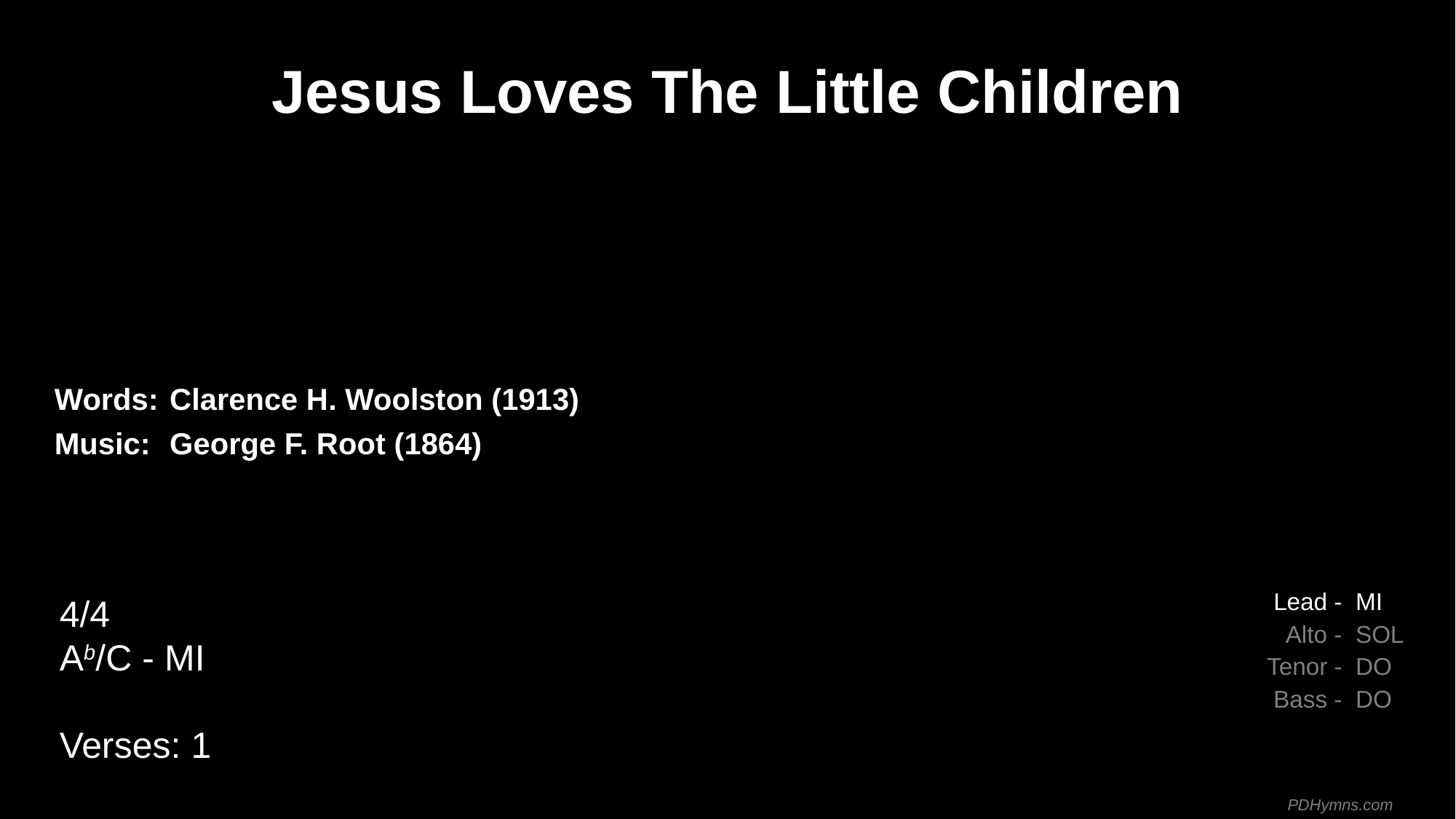

Jesus Loves The Little Children

| Words: | Clarence H. Woolston (1913) |
| --- | --- |
| Music: | George F. Root (1864) |
|  |  |
|  |  |
4/4
Ab/C - MI

Verses: 1
| Lead - | MI |
| --- | --- |
| Alto - | SOL |
| Tenor - | DO |
| Bass - | DO |
PDHymns.com